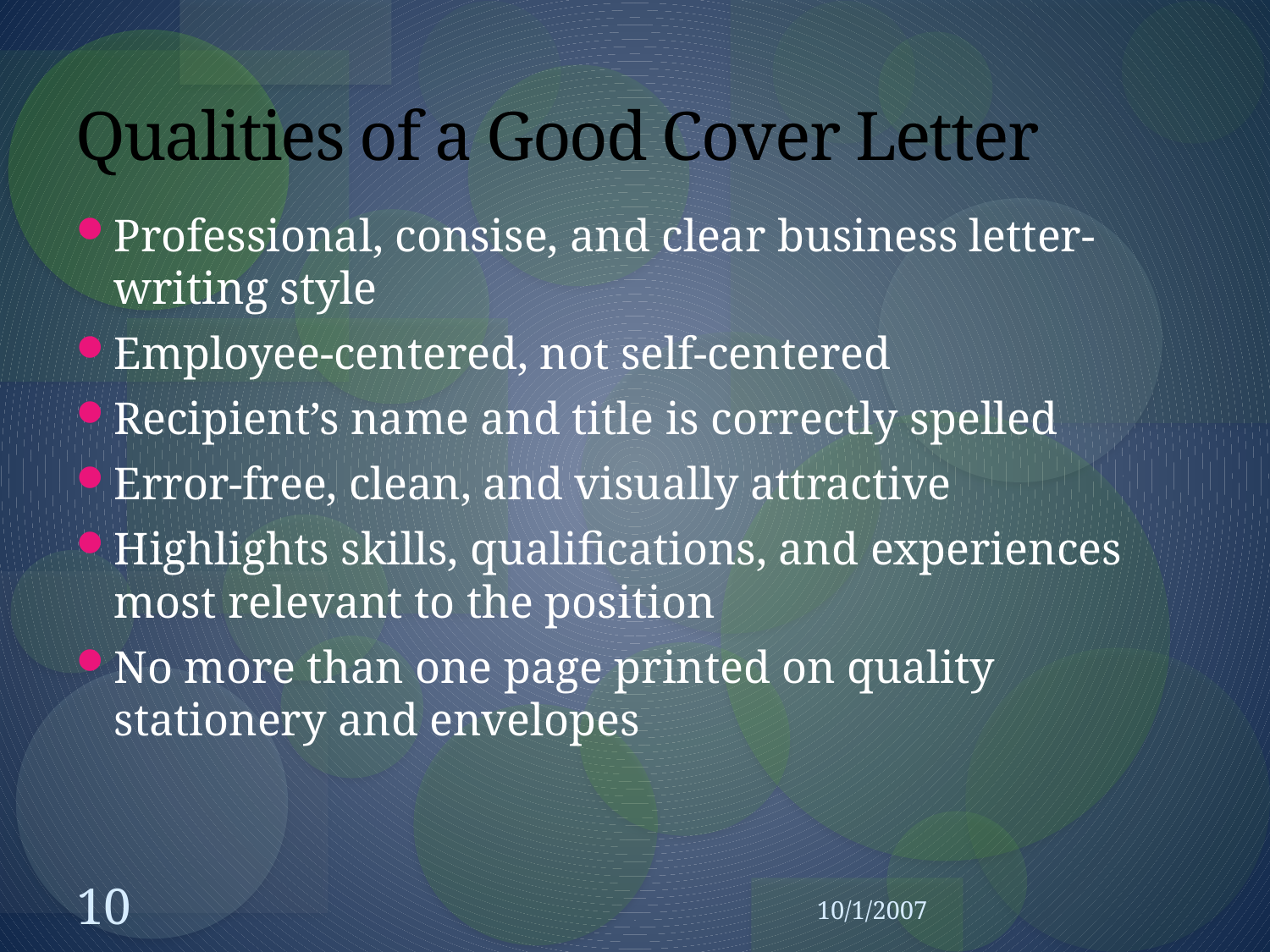

# Qualities of a Good Cover Letter
Professional, consise, and clear business letter-writing style
Employee-centered, not self-centered
Recipient’s name and title is correctly spelled
Error-free, clean, and visually attractive
Highlights skills, qualifications, and experiences most relevant to the position
No more than one page printed on quality stationery and envelopes
10
10/1/2007